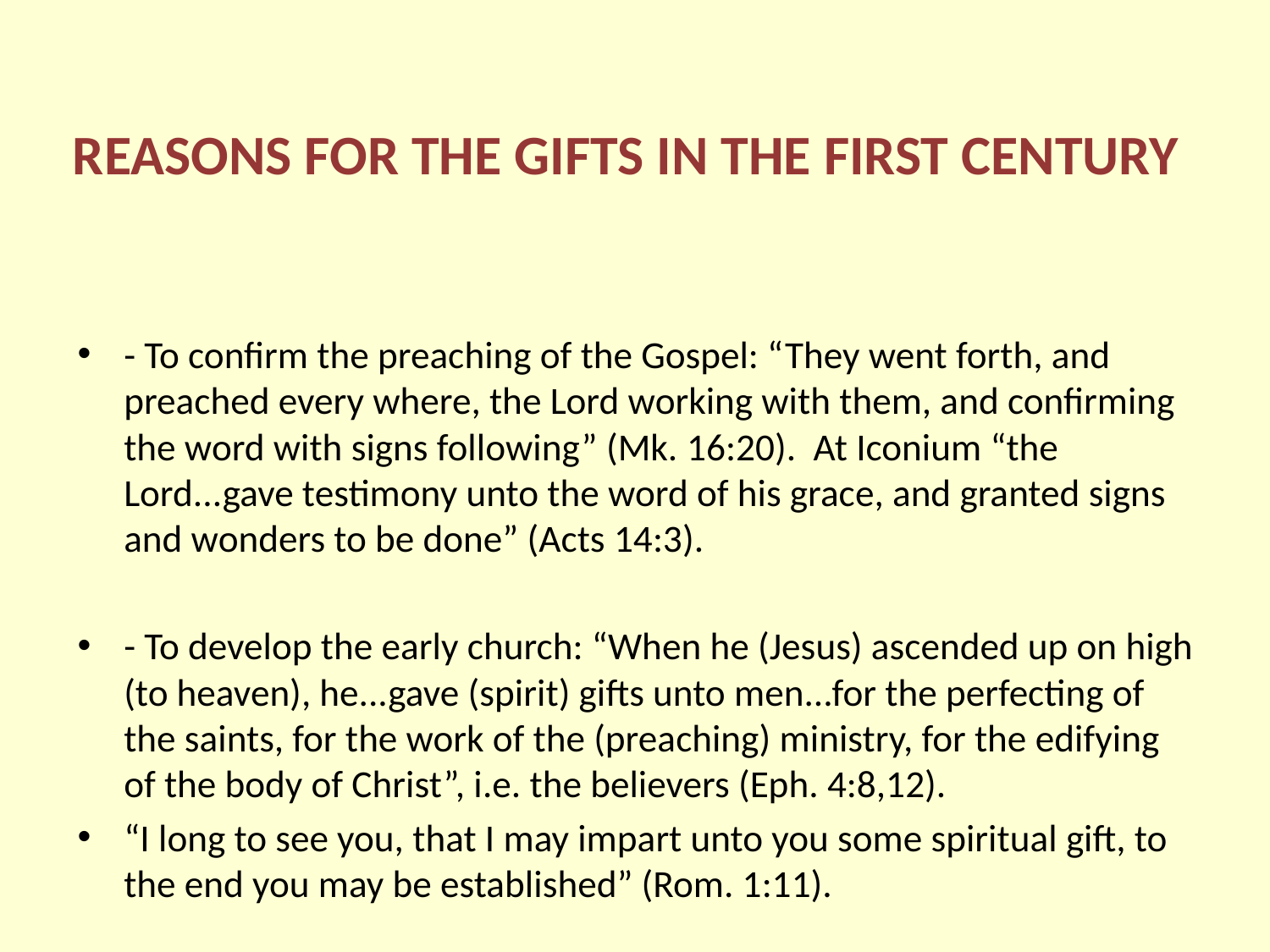

# Reasons For The Gifts In The First Century
- To confirm the preaching of the Gospel: “They went forth, and preached every where, the Lord working with them, and confirming the word with signs following” (Mk. 16:20).  At Iconium “the Lord...gave testimony unto the word of his grace, and granted signs and wonders to be done” (Acts 14:3).

- To develop the early church: “When he (Jesus) ascended up on high (to heaven), he...gave (spirit) gifts unto men...for the perfecting of the saints, for the work of the (preaching) ministry, for the edifying of the body of Christ”, i.e. the believers (Eph. 4:8,12).
“I long to see you, that I may impart unto you some spiritual gift, to the end you may be established” (Rom. 1:11).